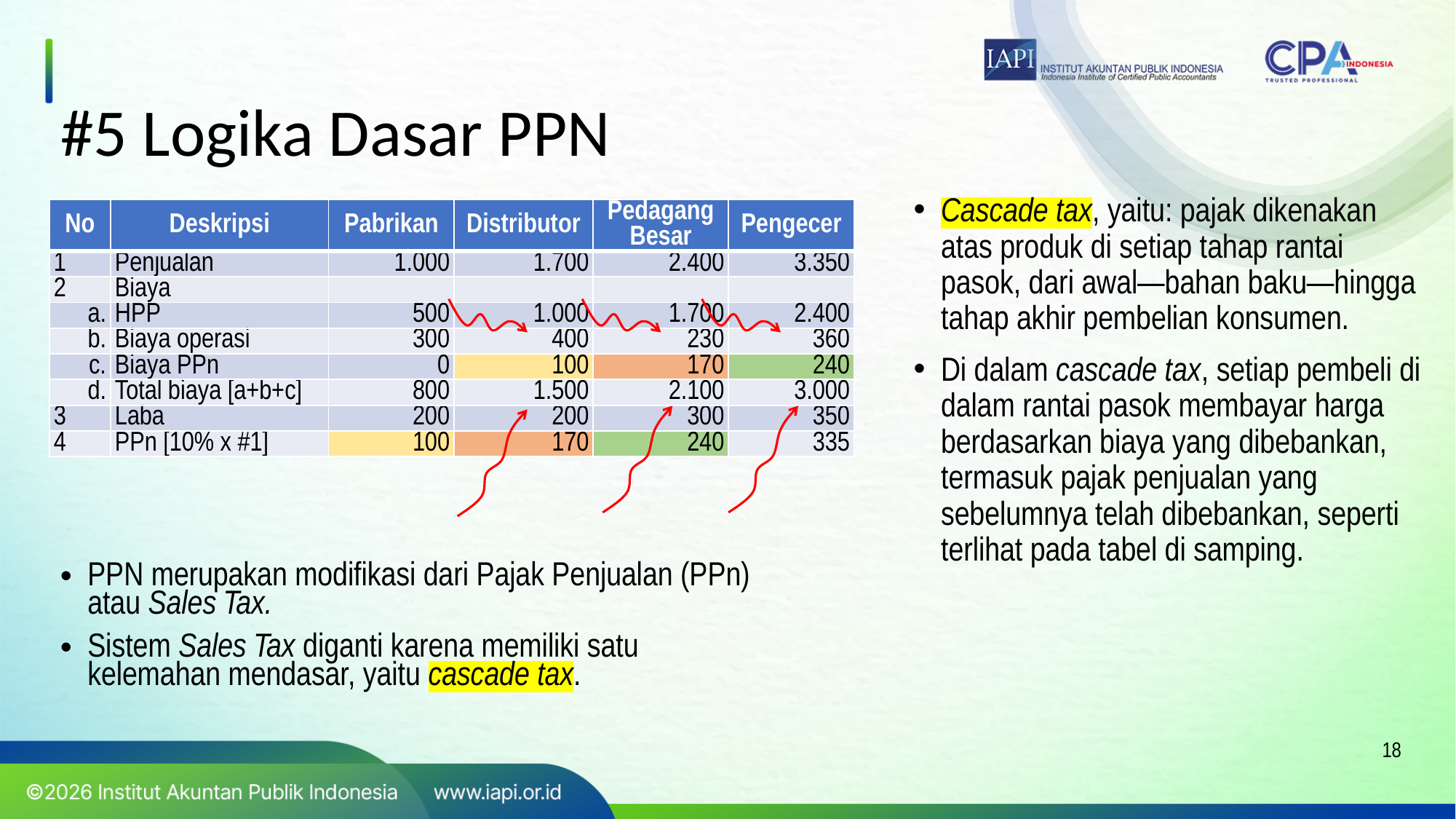

# #5 Logika Dasar PPN
Cascade tax, yaitu: pajak dikenakan atas produk di setiap tahap rantai pasok, dari awal—bahan baku—hingga tahap akhir pembelian konsumen.
Di dalam cascade tax, setiap pembeli di dalam rantai pasok membayar harga berdasarkan biaya yang dibebankan, termasuk pajak penjualan yang sebelumnya telah dibebankan, seperti terlihat pada tabel di samping.
| No | Deskripsi | Pabrikan | Distributor | Pedagang Besar | Pengecer |
| --- | --- | --- | --- | --- | --- |
| 1 | Penjualan | 1.000 | 1.700 | 2.400 | 3.350 |
| 2 | Biaya |  |  |  |  |
| a. | HPP | 500 | 1.000 | 1.700 | 2.400 |
| b. | Biaya operasi | 300 | 400 | 230 | 360 |
| c. | Biaya PPn | 0 | 100 | 170 | 240 |
| d. | Total biaya [a+b+c] | 800 | 1.500 | 2.100 | 3.000 |
| 3 | Laba | 200 | 200 | 300 | 350 |
| 4 | PPn [10% x #1] | 100 | 170 | 240 | 335 |

PPN merupakan modifikasi dari Pajak Penjualan (PPn) atau Sales Tax.
Sistem Sales Tax diganti karena memiliki satu kelemahan mendasar, yaitu cascade tax.
18